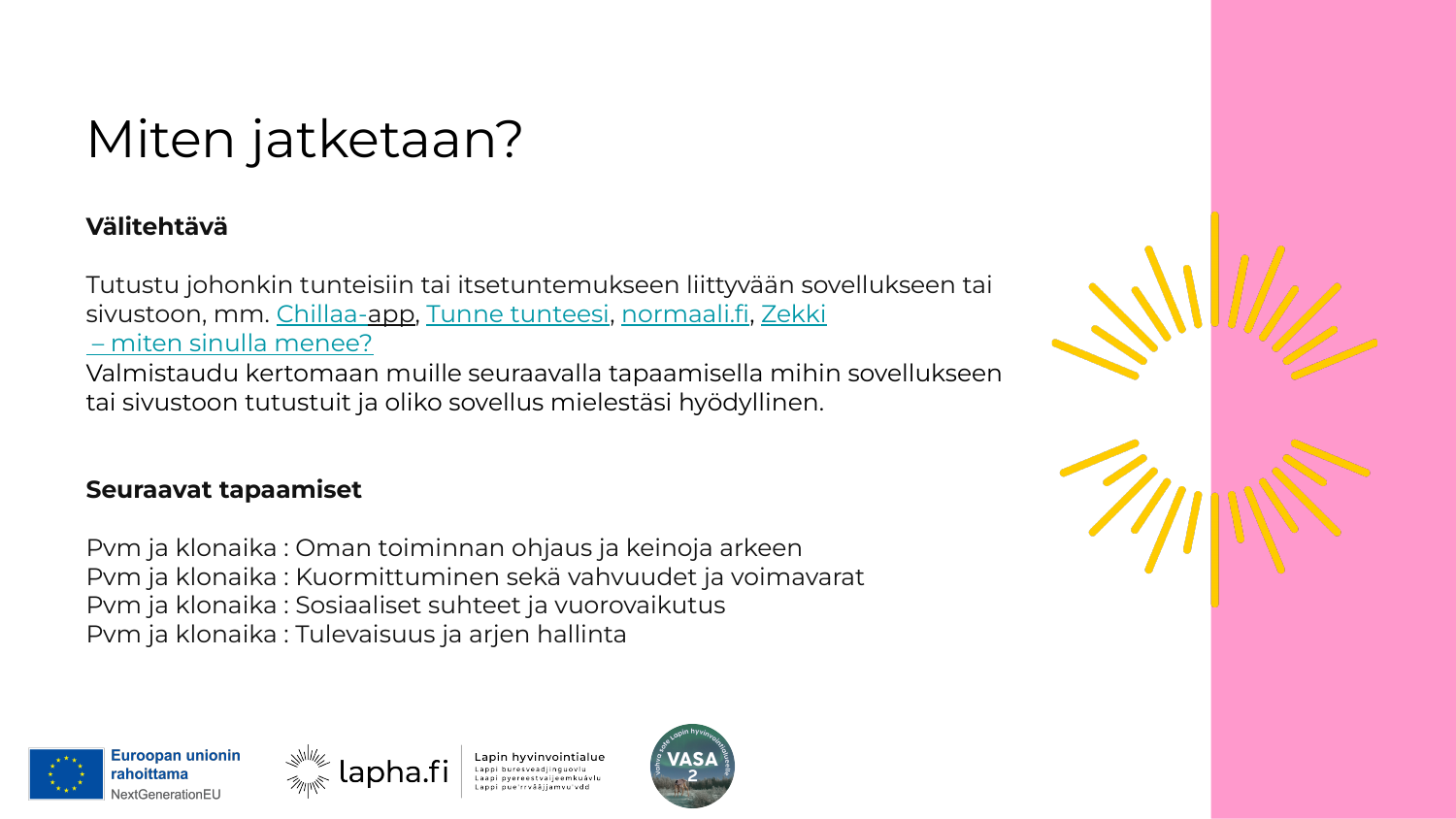

# Miten jatketaan?
Välitehtävä

Tutustu johonkin tunteisiin tai itsetuntemukseen liittyvään sovellukseen tai sivustoon, mm. Chillaa-app, Tunne tunteesi, normaali.fi, Zekki – miten sinulla menee?
Valmistaudu kertomaan muille seuraavalla tapaamisella mihin sovellukseen tai sivustoon tutustuit ja oliko sovellus mielestäsi hyödyllinen.

Seuraavat tapaamiset

Pvm ja klonaika : Oman toiminnan ohjaus ja keinoja arkeen
Pvm ja klonaika : Kuormittuminen sekä vahvuudet ja voimavarat
Pvm ja klonaika : Sosiaaliset suhteet ja vuorovaikutus
Pvm ja klonaika : Tulevaisuus ja arjen hallinta